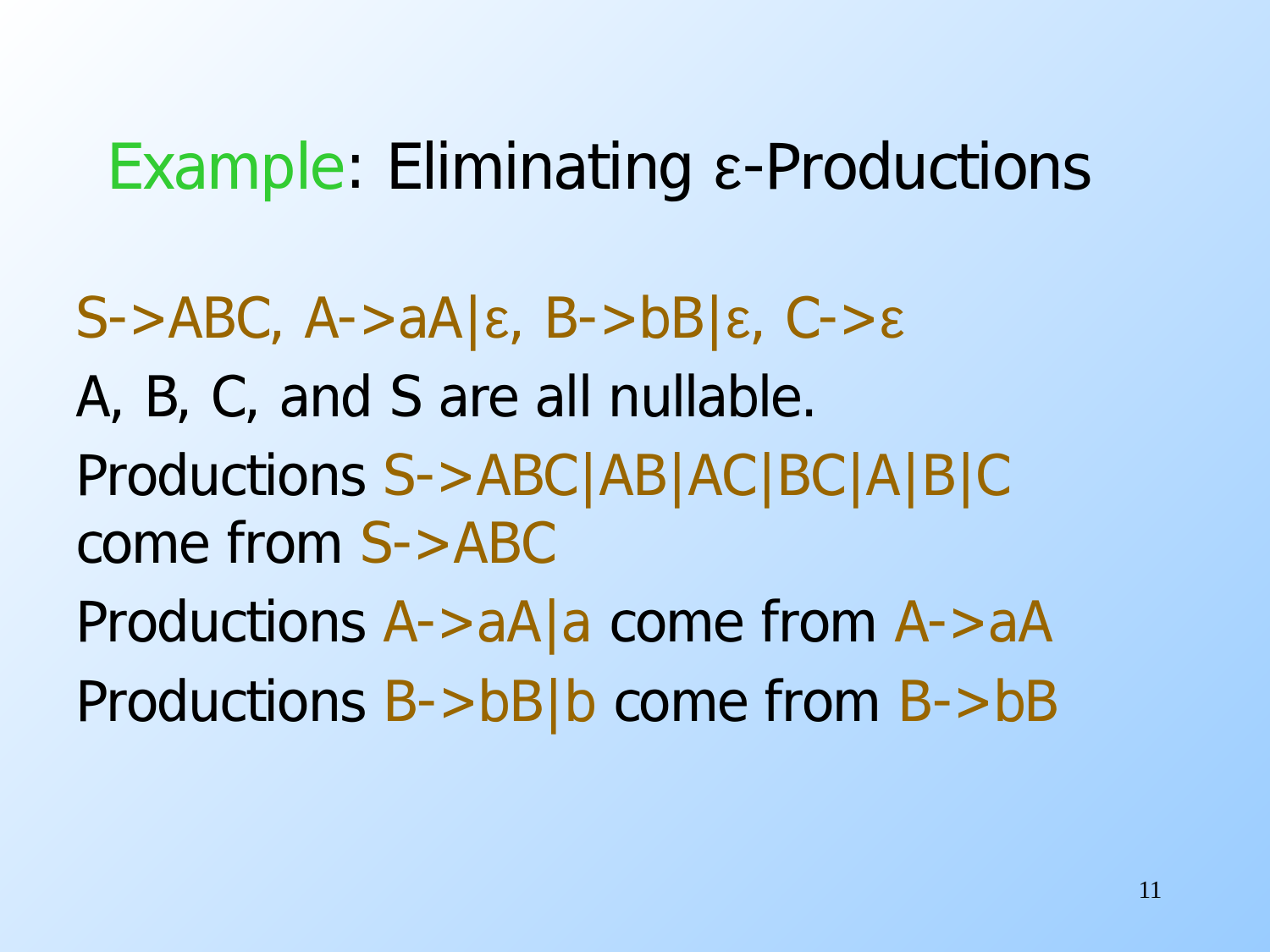

# Example: Eliminating ε-Productions
S->ABC, A->aA|ε, B->bB|ε, C->ε
A, B, C, and S are all nullable.
Productions S->ABC|AB|AC|BC|A|B|C come from S->ABC
Productions A->aA|a come from A->aA
Productions B->bB|b come from B->bB
11